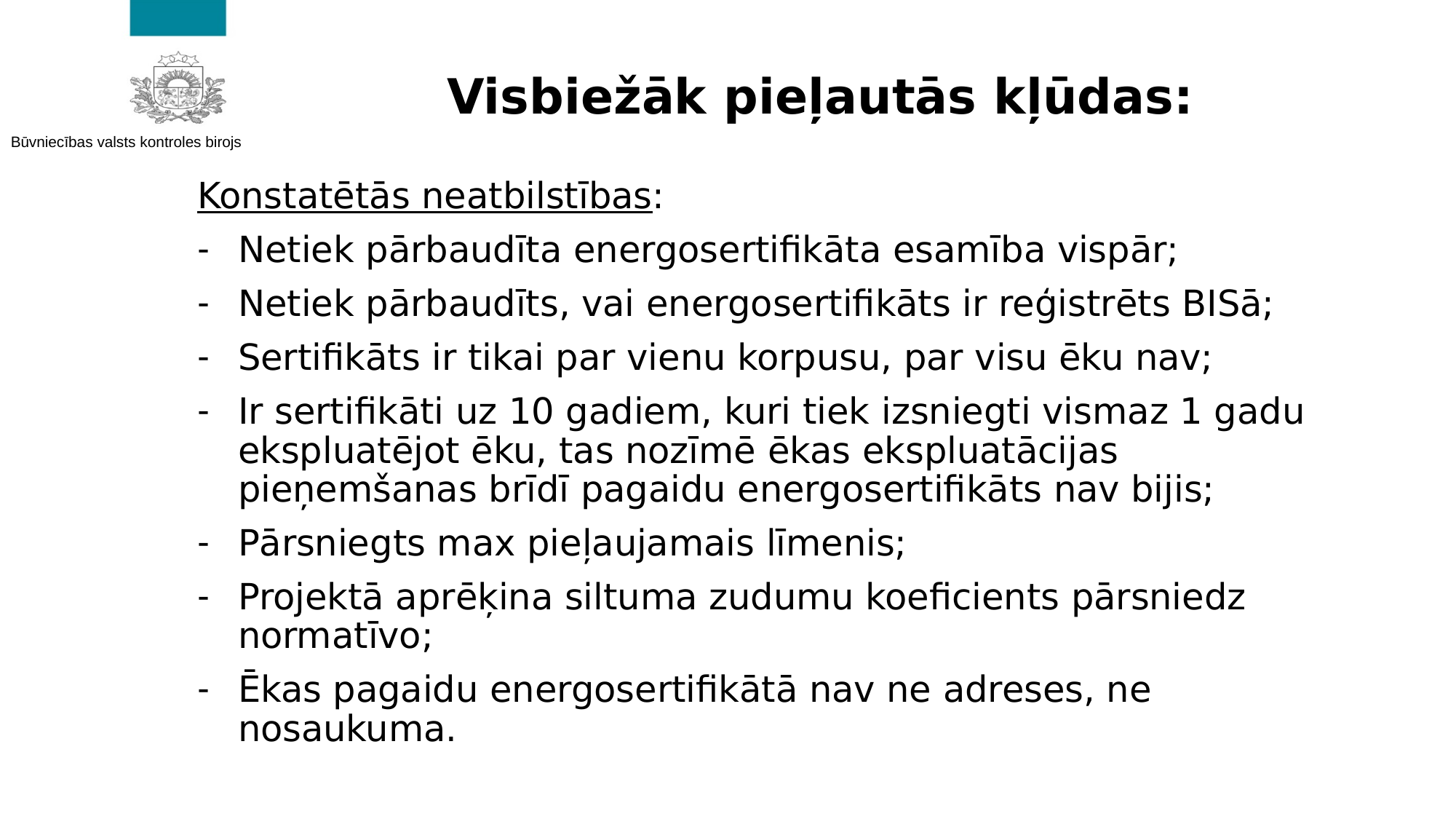

Visbiežāk pieļautās kļūdas:
Konstatētās neatbilstības:
Netiek pārbaudīta energosertifikāta esamība vispār;
Netiek pārbaudīts, vai energosertifikāts ir reģistrēts BISā;
Sertifikāts ir tikai par vienu korpusu, par visu ēku nav;
Ir sertifikāti uz 10 gadiem, kuri tiek izsniegti vismaz 1 gadu ekspluatējot ēku, tas nozīmē ēkas ekspluatācijas pieņemšanas brīdī pagaidu energosertifikāts nav bijis;
Pārsniegts max pieļaujamais līmenis;
Projektā aprēķina siltuma zudumu koeficients pārsniedz normatīvo;
Ēkas pagaidu energosertifikātā nav ne adreses, ne nosaukuma.